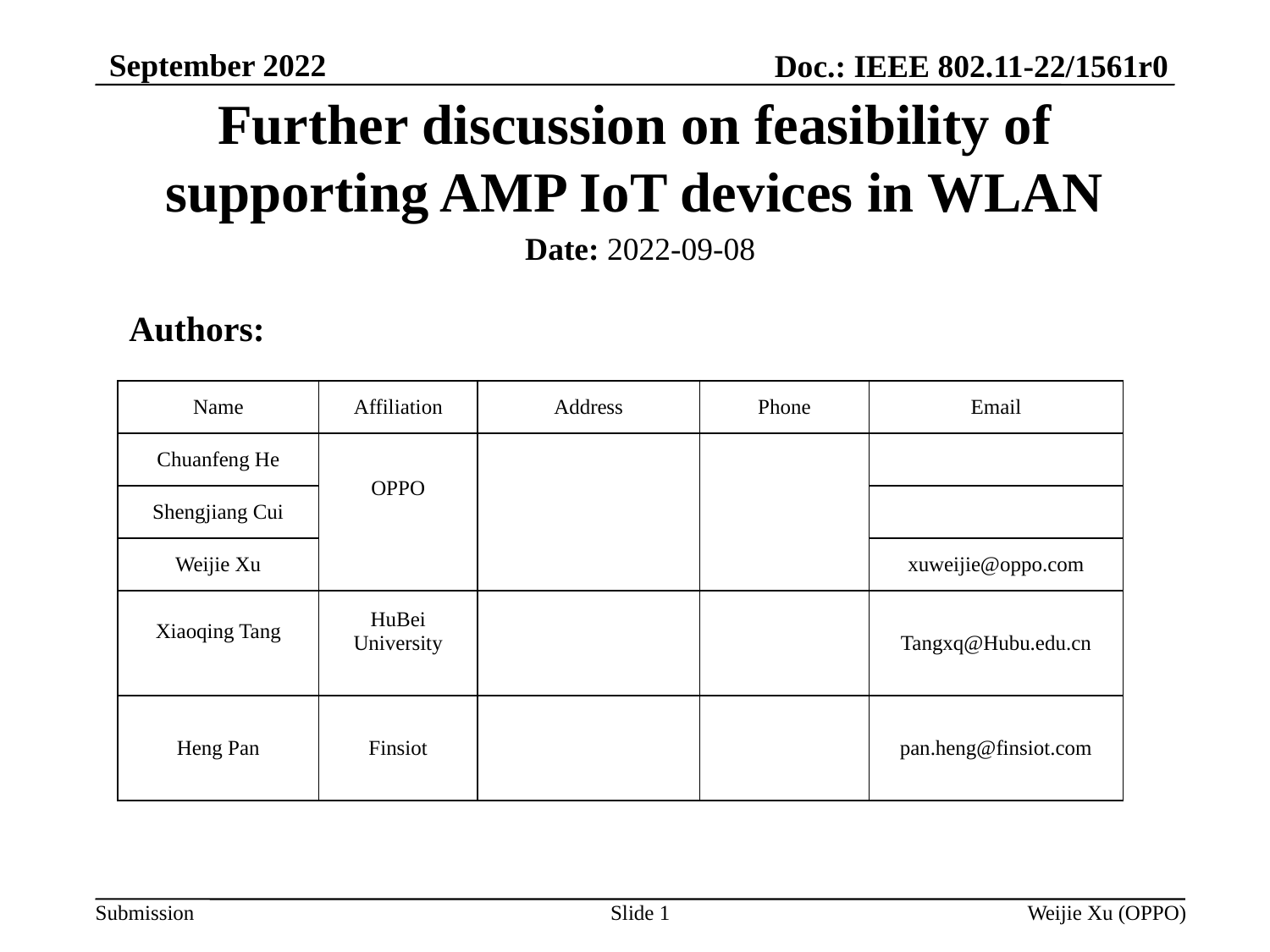

September 2022
Doc.: IEEE 802.11-22/1561r0
# Further discussion on feasibility of supporting AMP IoT devices in WLAN
Date: 2022-09-08
Authors:
| Name | Affiliation | Address | Phone | Email |
| --- | --- | --- | --- | --- |
| Chuanfeng He | OPPO |  |  |  |
| Shengjiang Cui |  |  |  |  |
| Weijie Xu |  |  |  | xuweijie@oppo.com |
| Xiaoqing Tang | HuBei University |  |  | Tangxq@Hubu.edu.cn |
| Heng Pan | Finsiot |  |  | pan.heng@finsiot.com |
Slide 1
Weijie Xu (OPPO)